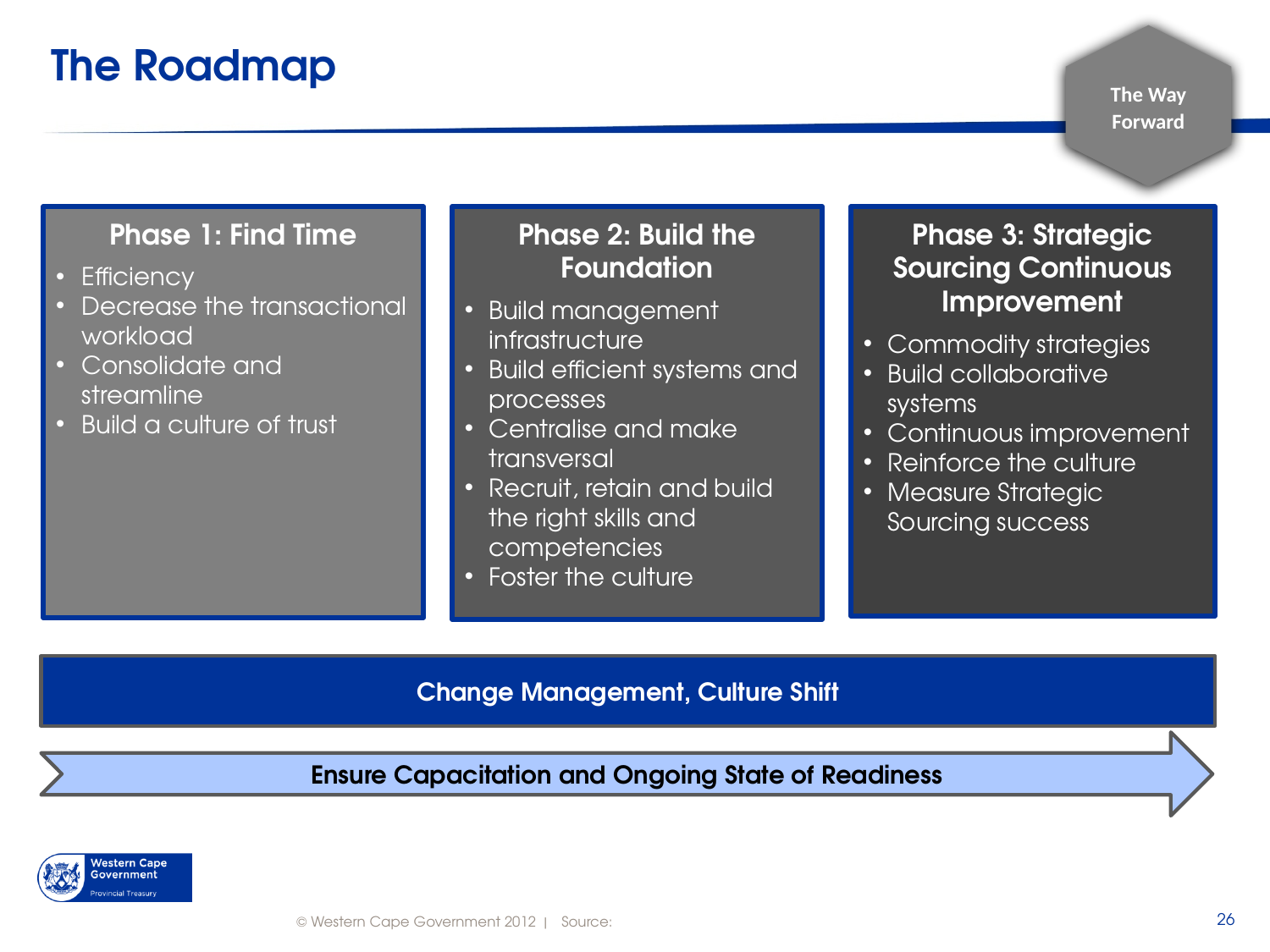

The Way Forward
# The Roadmap

Phase 1: Find Time
Efficiency
Decrease the transactional workload
Consolidate and streamline
Build a culture of trust
Phase 3: Strategic Sourcing Continuous Improvement
Commodity strategies
Build collaborative systems
Continuous improvement
Reinforce the culture
Measure Strategic Sourcing success
Phase 2: Build the Foundation
Build management infrastructure
Build efficient systems and processes
Centralise and make transversal
Recruit, retain and build the right skills and competencies
Foster the culture
Change Management, Culture Shift
Ensure Capacitation and Ongoing State of Readiness
Source:
26